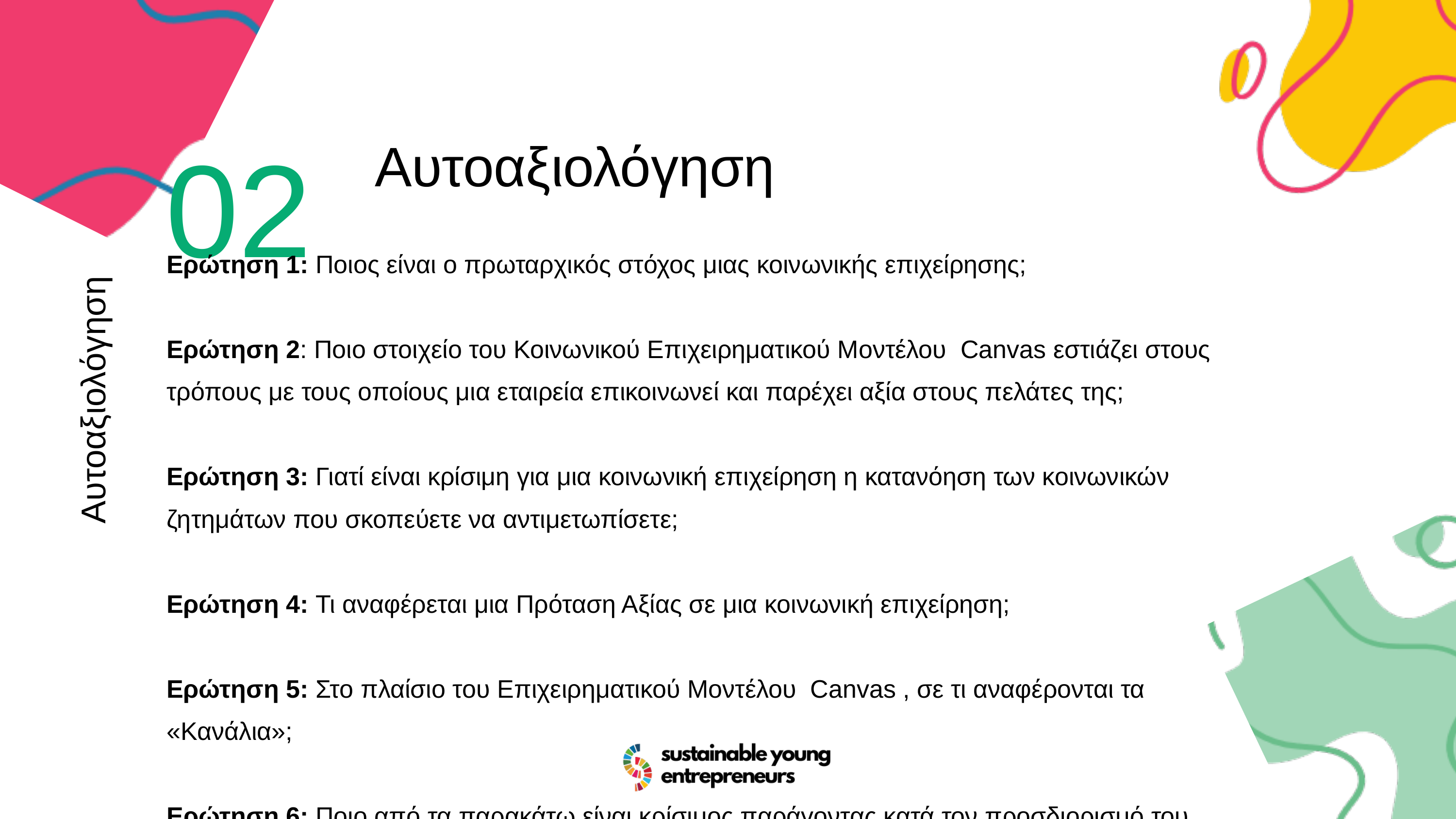

02
Αυτοαξιολόγηση
Ερώτηση 1: Ποιος είναι ο πρωταρχικός στόχος μιας κοινωνικής επιχείρησης;

Ερώτηση 2: Ποιο στοιχείο του Κοινωνικού Επιχειρηματικού Μοντέλου  Canvas εστιάζει στους τρόπους με τους οποίους μια εταιρεία επικοινωνεί και παρέχει αξία στους πελάτες της;

Ερώτηση 3: Γιατί είναι κρίσιμη για μια κοινωνική επιχείρηση η κατανόηση των κοινωνικών ζητημάτων που σκοπεύετε να αντιμετωπίσετε;

Ερώτηση 4: Τι αναφέρεται μια Πρόταση Αξίας σε μια κοινωνική επιχείρηση;

Ερώτηση 5: Στο πλαίσιο του Επιχειρηματικού Μοντέλου  Canvas , σε τι αναφέρονται τα «Κανάλια»;

Ερώτηση 6: Ποιο από τα παρακάτω είναι κρίσιμος παράγοντας κατά τον προσδιορισμό του κοινού-στόχου για μια κοινωνική επιχείρηση;

Αυτοαξιολόγηση